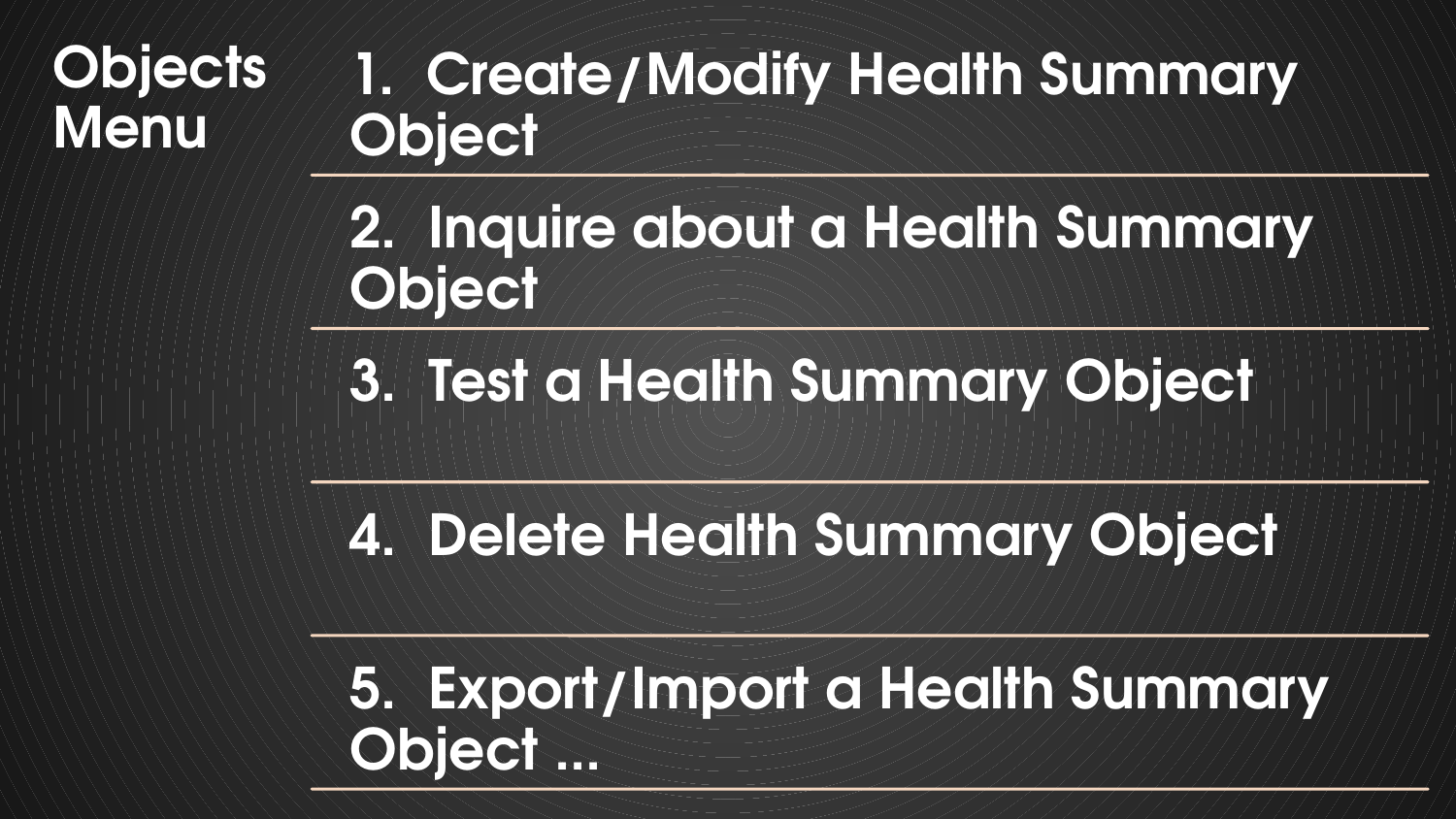

Objects Menu
1.  Create/Modify Health Summary Object
2.  Inquire about a Health Summary Object
3.  Test a Health Summary Object
4.  Delete Health Summary Object
5.  Export/Import a Health Summary Object ...